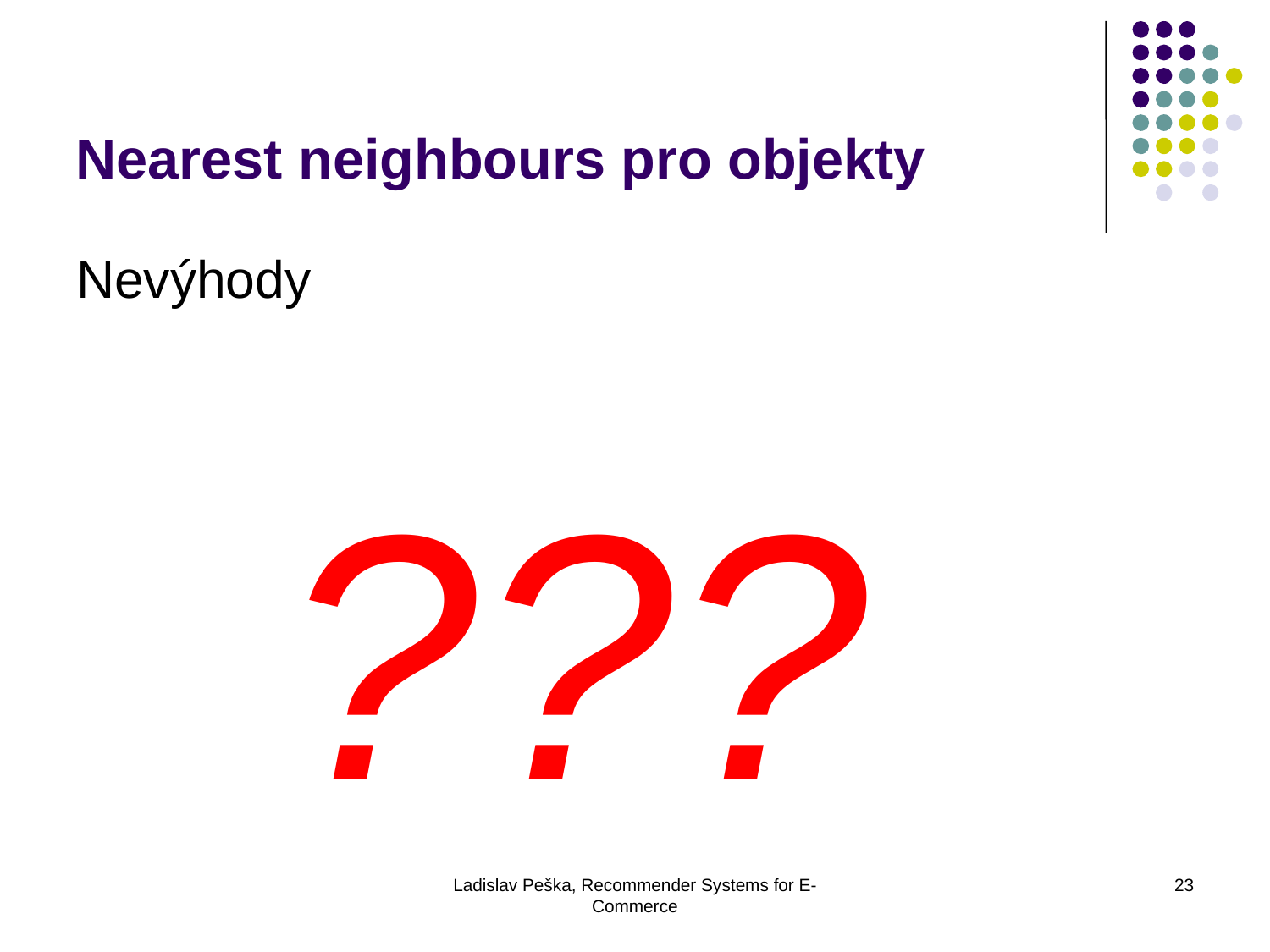

Nearest neighbours pro objekty
Nevýhody
	???
Ladislav Peška, Recommender Systems for E-Commerce
23